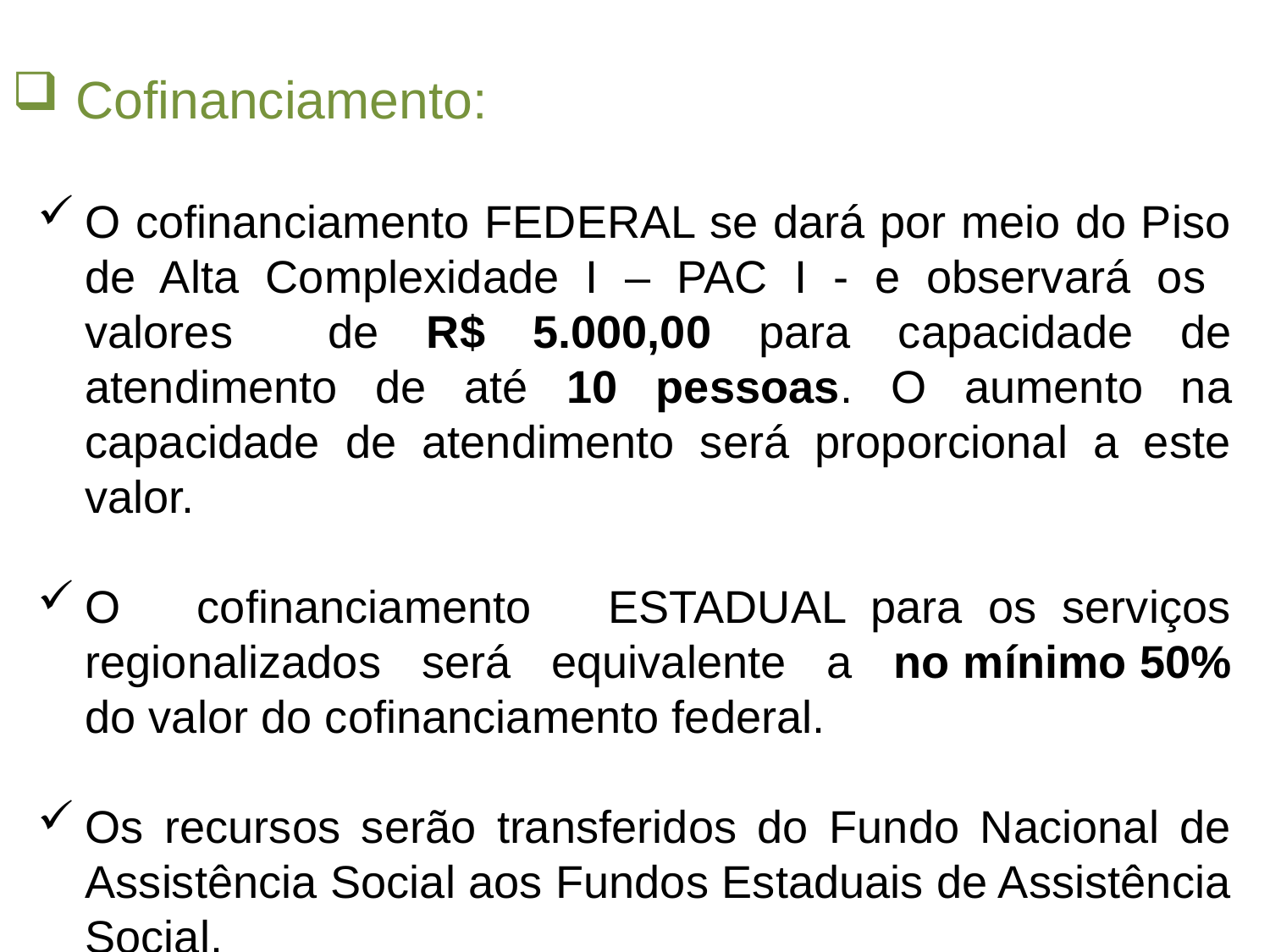

Cofinanciamento:

O cofinanciamento FEDERAL se dará por meio do Piso de Alta Complexidade I – PAC I - e observará os  valores  de R$ 5.000,00 para capacidade de atendimento de até 10 pessoas. O aumento na capacidade de atendimento será proporcional a este valor.

O   cofinanciamento   ESTADUAL para os serviços regionalizados   será   equivalente   a   no mínimo 50% do valor do cofinanciamento federal.

Os recursos serão transferidos do Fundo Nacional de Assistência Social aos Fundos Estaduais de Assistência Social.